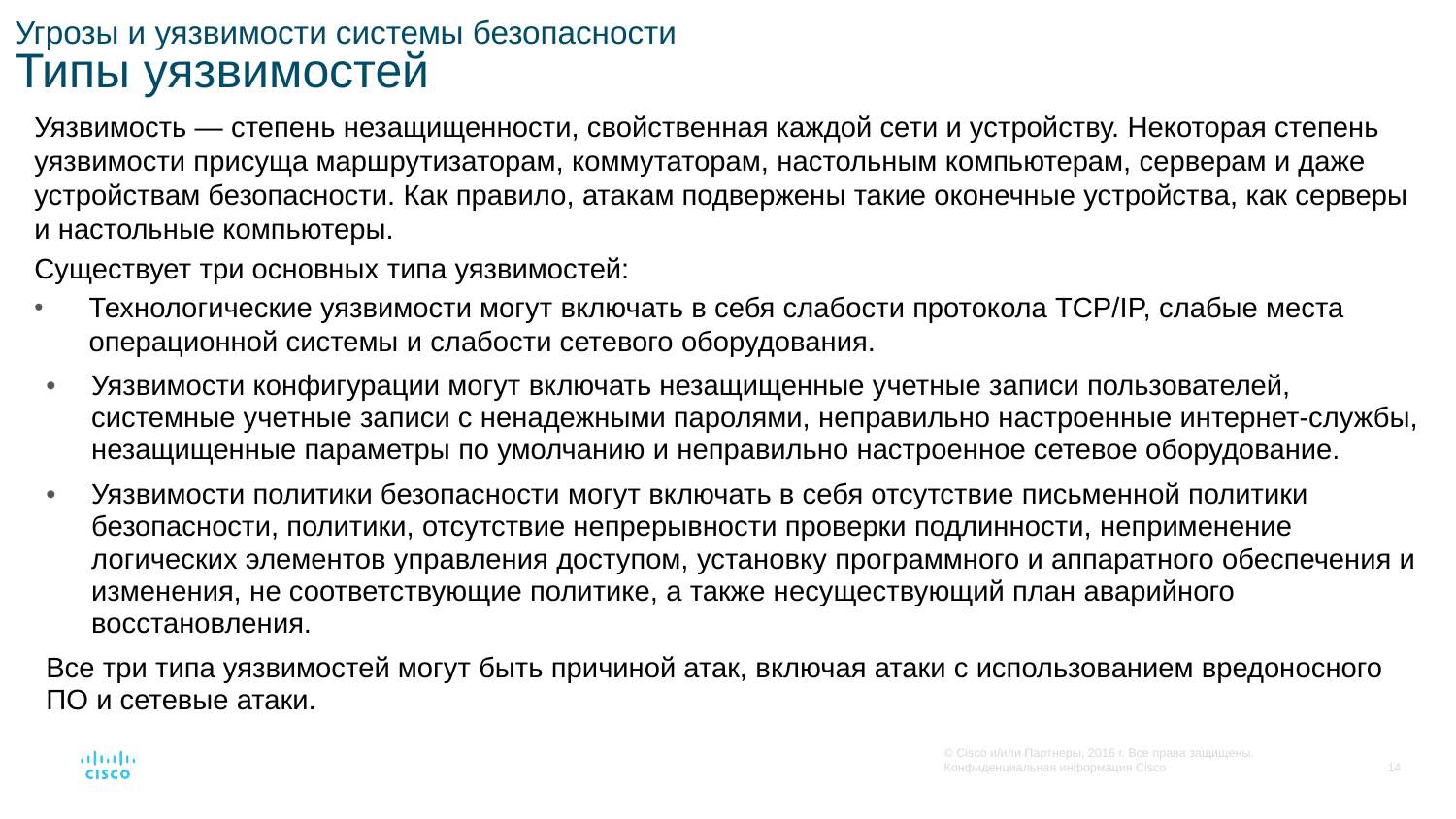

# Угрозы и уязвимости системы безопасности Типы уязвимостей
Уязвимость — степень незащищенности, свойственная каждой сети и устройству. Некоторая степень уязвимости присуща маршрутизаторам, коммутаторам, настольным компьютерам, серверам и даже устройствам безопасности. Как правило, атакам подвержены такие оконечные устройства, как серверы и настольные компьютеры.
Существует три основных типа уязвимостей:
Технологические уязвимости могут включать в себя слабости протокола TCP/IP, слабые места операционной системы и слабости сетевого оборудования.
Уязвимости конфигурации могут включать незащищенные учетные записи пользователей, системные учетные записи с ненадежными паролями, неправильно настроенные интернет-службы, незащищенные параметры по умолчанию и неправильно настроенное сетевое оборудование.
Уязвимости политики безопасности могут включать в себя отсутствие письменной политики безопасности, политики, отсутствие непрерывности проверки подлинности, неприменение логических элементов управления доступом, установку программного и аппаратного обеспечения и изменения, не соответствующие политике, а также несуществующий план аварийного восстановления.
Все три типа уязвимостей могут быть причиной атак, включая атаки с использованием вредоносного ПО и сетевые атаки.